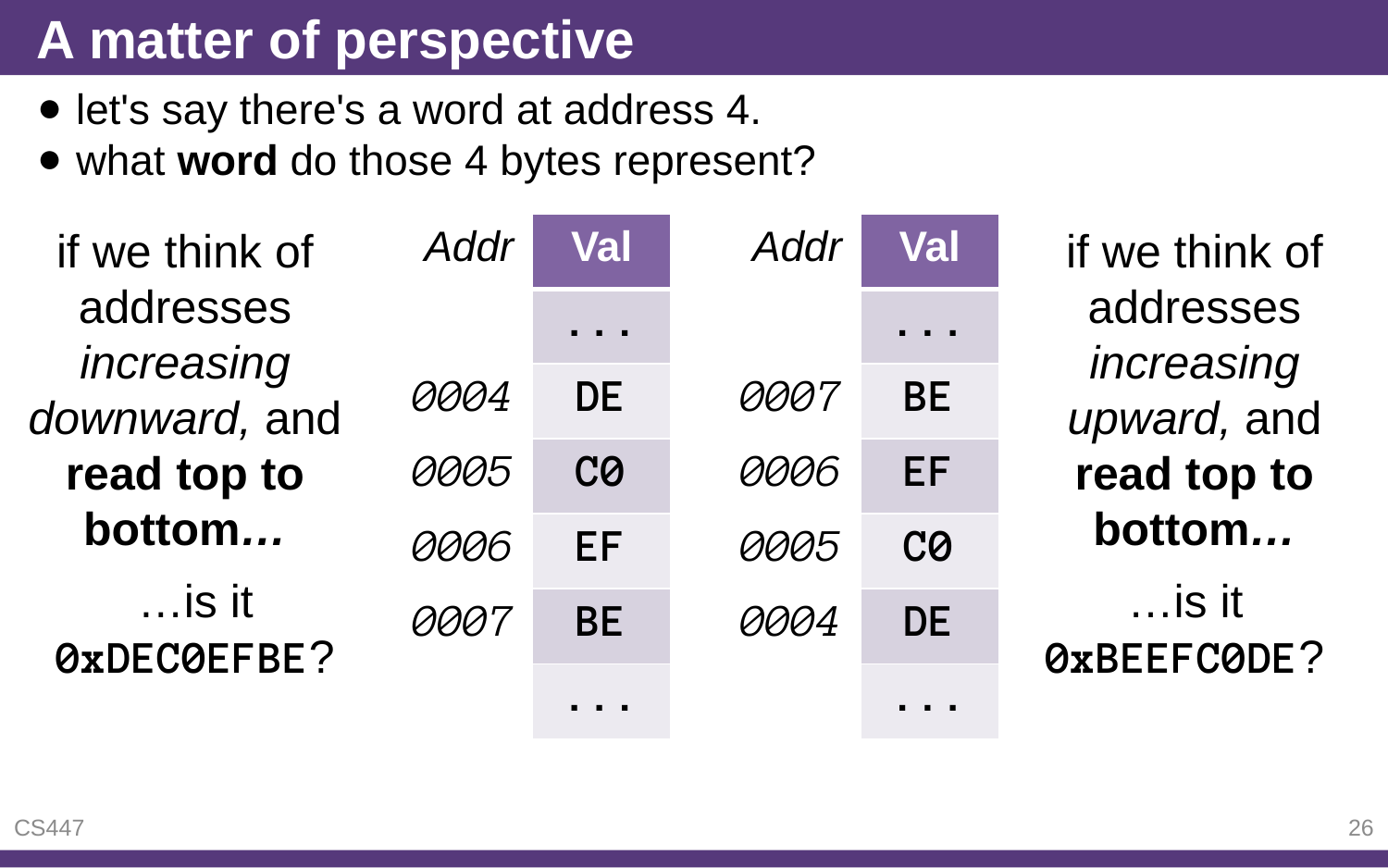

# A matter of perspective
let's say there's a word at address 4.
what word do those 4 bytes represent?
| Addr | Val |
| --- | --- |
|  | ... |
| 0007 | BE |
| 0006 | EF |
| 0005 | C0 |
| 0004 | DE |
|  | ... |
| Addr | Val |
| --- | --- |
|  | ... |
| 0004 | DE |
| 0005 | C0 |
| 0006 | EF |
| 0007 | BE |
|  | ... |
if we think of addresses increasing downward, and read top to bottom…
if we think of addresses increasing upward, and read top to bottom…
…is it 0xBEEFC0DE?
…is it 0xDEC0EFBE?
CS447
26